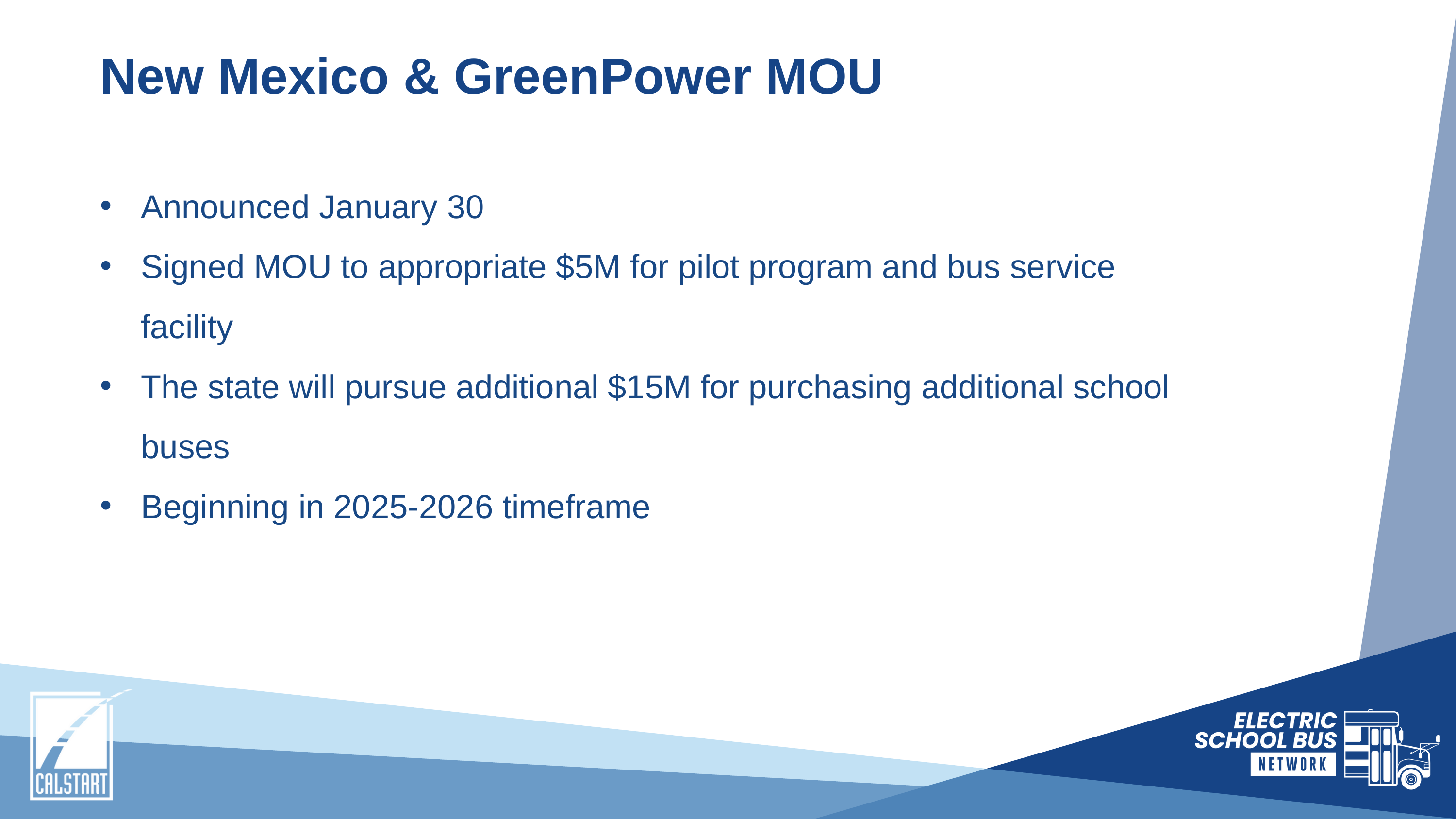

# New Mexico & GreenPower MOU
Announced January 30
Signed MOU to appropriate $5M for pilot program and bus service facility
The state will pursue additional $15M for purchasing additional school buses
Beginning in 2025-2026 timeframe

calstart.org